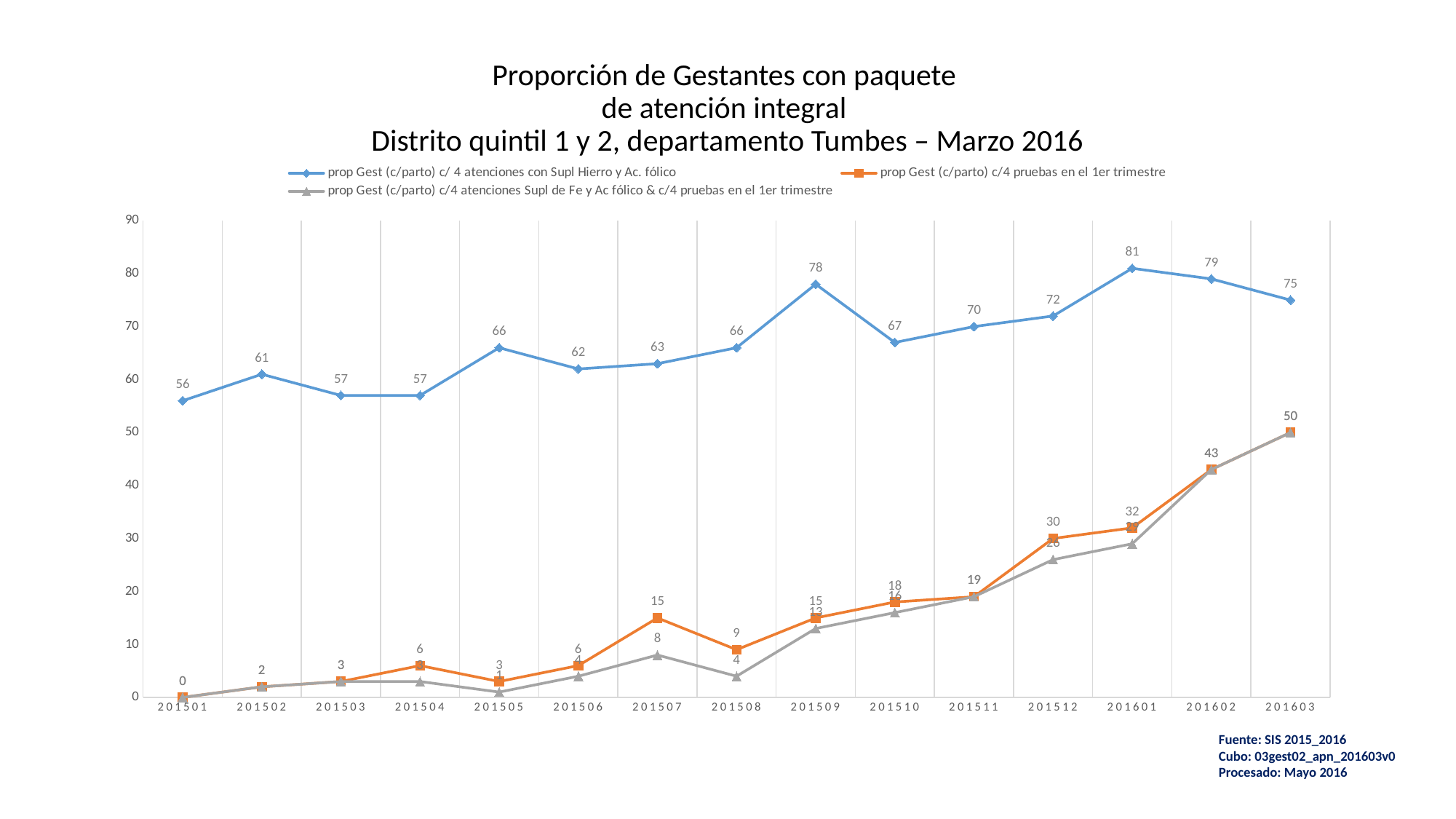

# Proporción de Gestantes con paquete de atención integral Distrito quintil 1 y 2, departamento Tumbes – Marzo 2016

### Chart

| Category | prop Gest (c/parto) c/ 4 atenciones con Supl Hierro y Ac. fólico | prop Gest (c/parto) c/4 pruebas en el 1er trimestre | prop Gest (c/parto) c/4 atenciones Supl de Fe y Ac fólico & c/4 pruebas en el 1er trimestre |
|---|---|---|---|
| 201501 | 56.0 | 0.0 | 0.0 |
| 201502 | 61.0 | 2.0 | 2.0 |
| 201503 | 57.0 | 3.0 | 3.0 |
| 201504 | 57.0 | 6.0 | 3.0 |
| 201505 | 66.0 | 3.0 | 1.0 |
| 201506 | 62.0 | 6.0 | 4.0 |
| 201507 | 63.0 | 15.0 | 8.0 |
| 201508 | 66.0 | 9.0 | 4.0 |
| 201509 | 78.0 | 15.0 | 13.0 |
| 201510 | 67.0 | 18.0 | 16.0 |
| 201511 | 70.0 | 19.0 | 19.0 |
| 201512 | 72.0 | 30.0 | 26.0 |
| 201601 | 81.0 | 32.0 | 29.0 |
| 201602 | 79.0 | 43.0 | 43.0 |
| 201603 | 75.0 | 50.0 | 50.0 |
Fuente: SIS 2015_2016
Cubo: 03gest02_apn_201603v0
Procesado: Mayo 2016